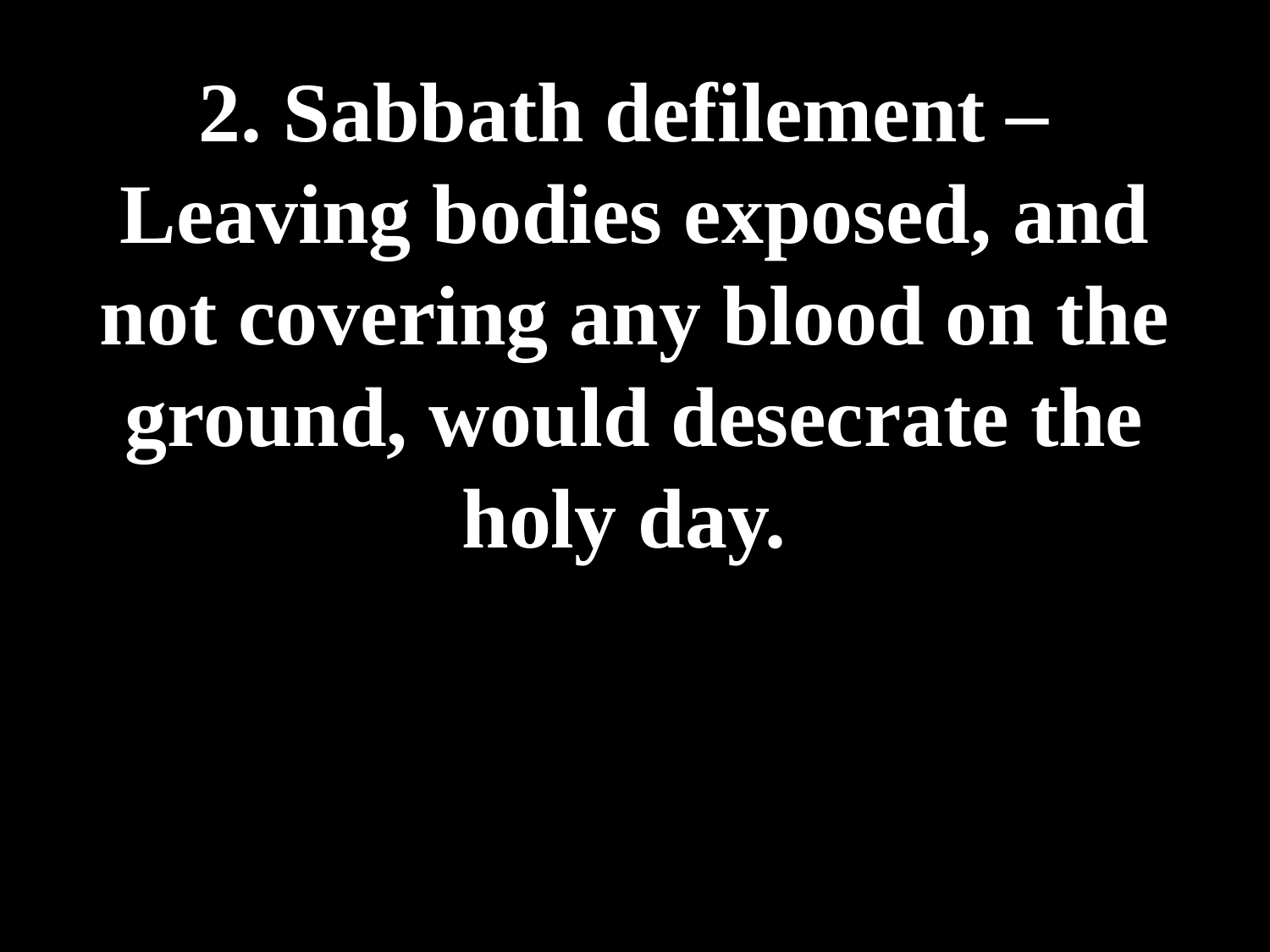

# 2. Sabbath defilement – Leaving bodies exposed, and not covering any blood on the ground, would desecrate the holy day.